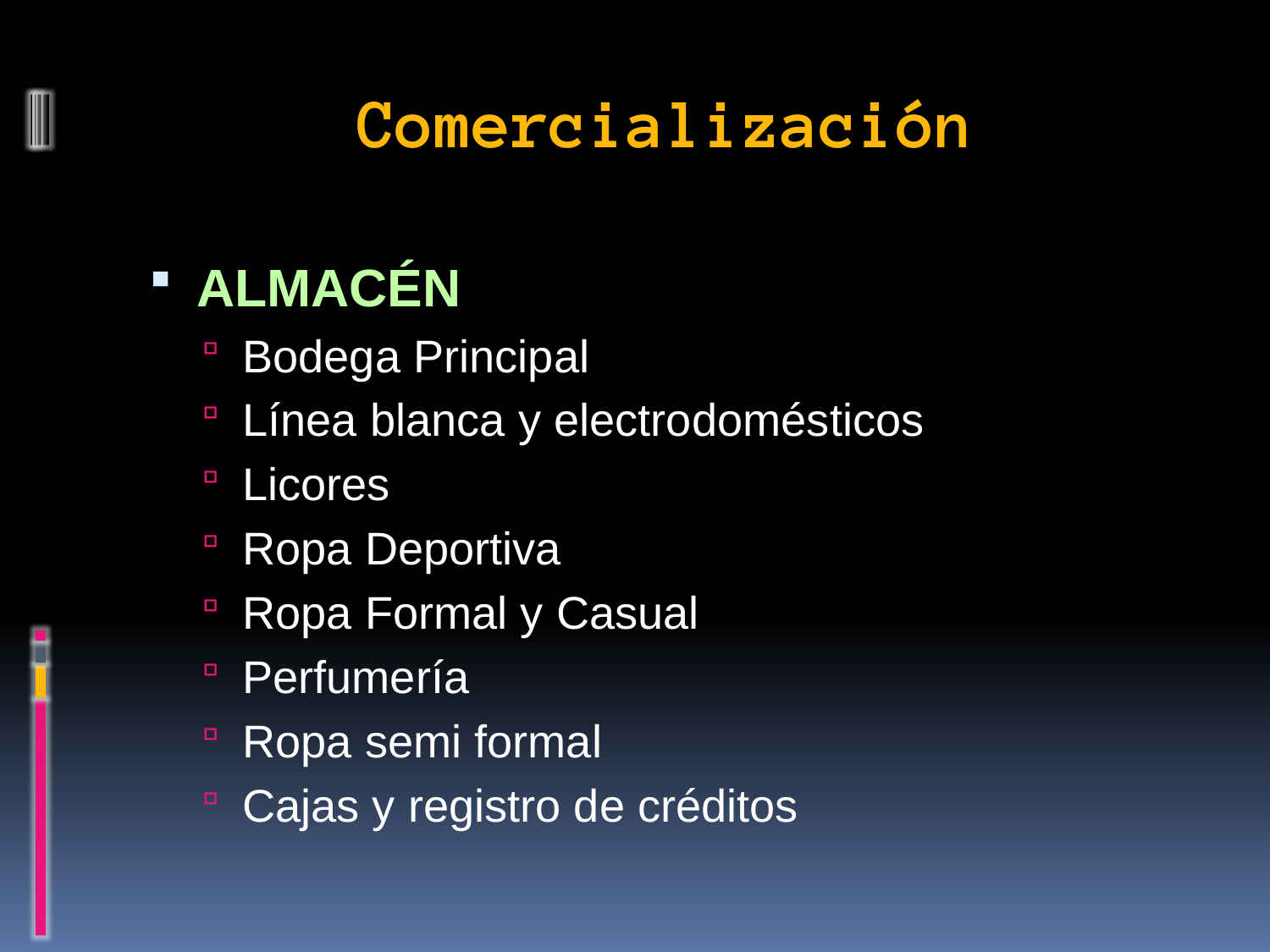

# Comercialización
ALMACÉN
Bodega Principal
Línea blanca y electrodomésticos
Licores
Ropa Deportiva
Ropa Formal y Casual
Perfumería
Ropa semi formal
Cajas y registro de créditos